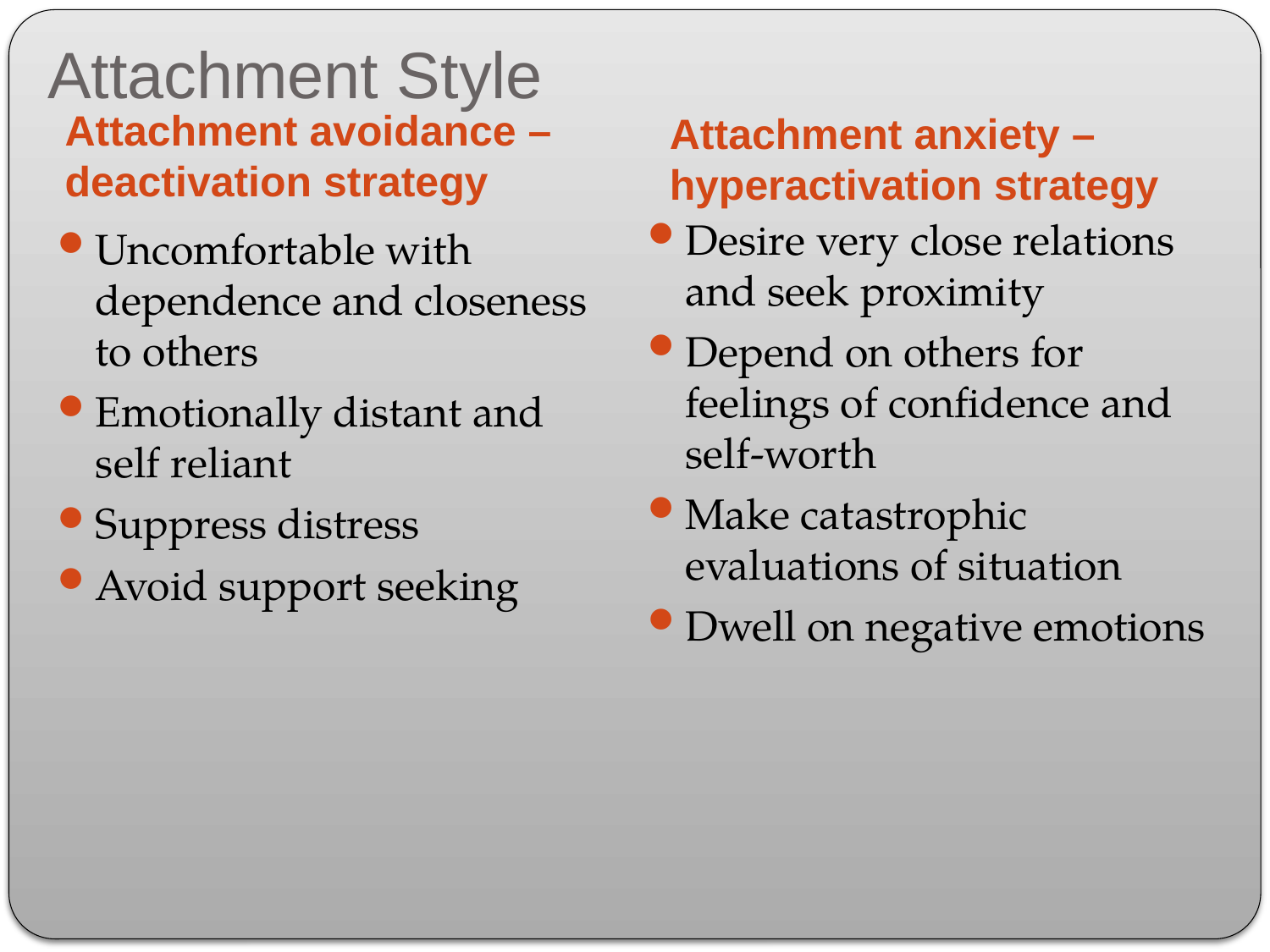

# Attachment Style
Attachment anxiety – hyperactivation strategy
Attachment avoidance –deactivation strategy
Desire very close relations and seek proximity
Depend on others for feelings of confidence and self-worth
Make catastrophic  evaluations of situation
Dwell on negative emotions
Uncomfortable with dependence and closeness to others
Emotionally distant and self reliant
Suppress distress
Avoid support seeking